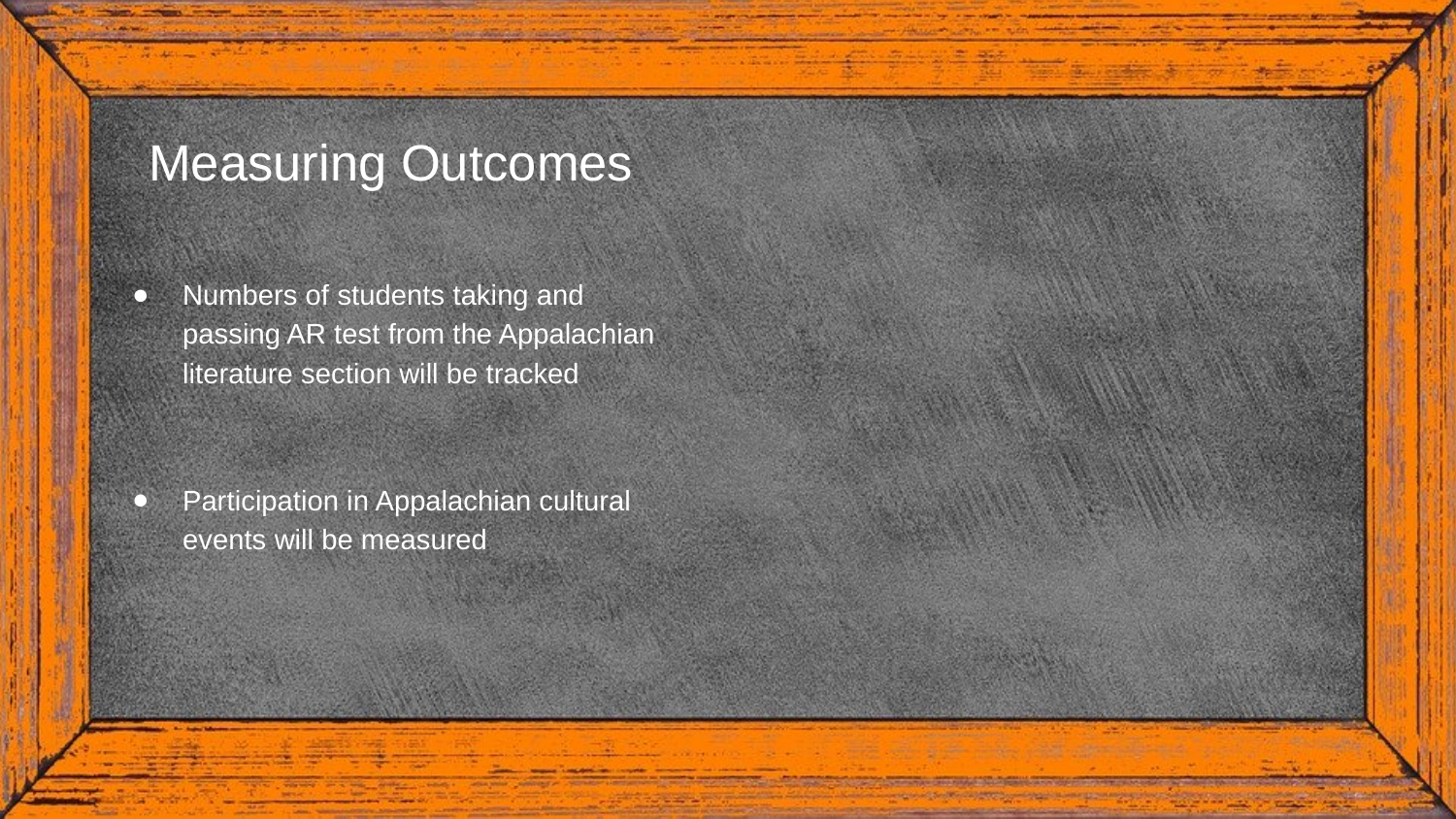

# Measuring Outcomes
Numbers of students taking and passing AR test from the Appalachian literature section will be tracked

Participation in Appalachian cultural events will be measured